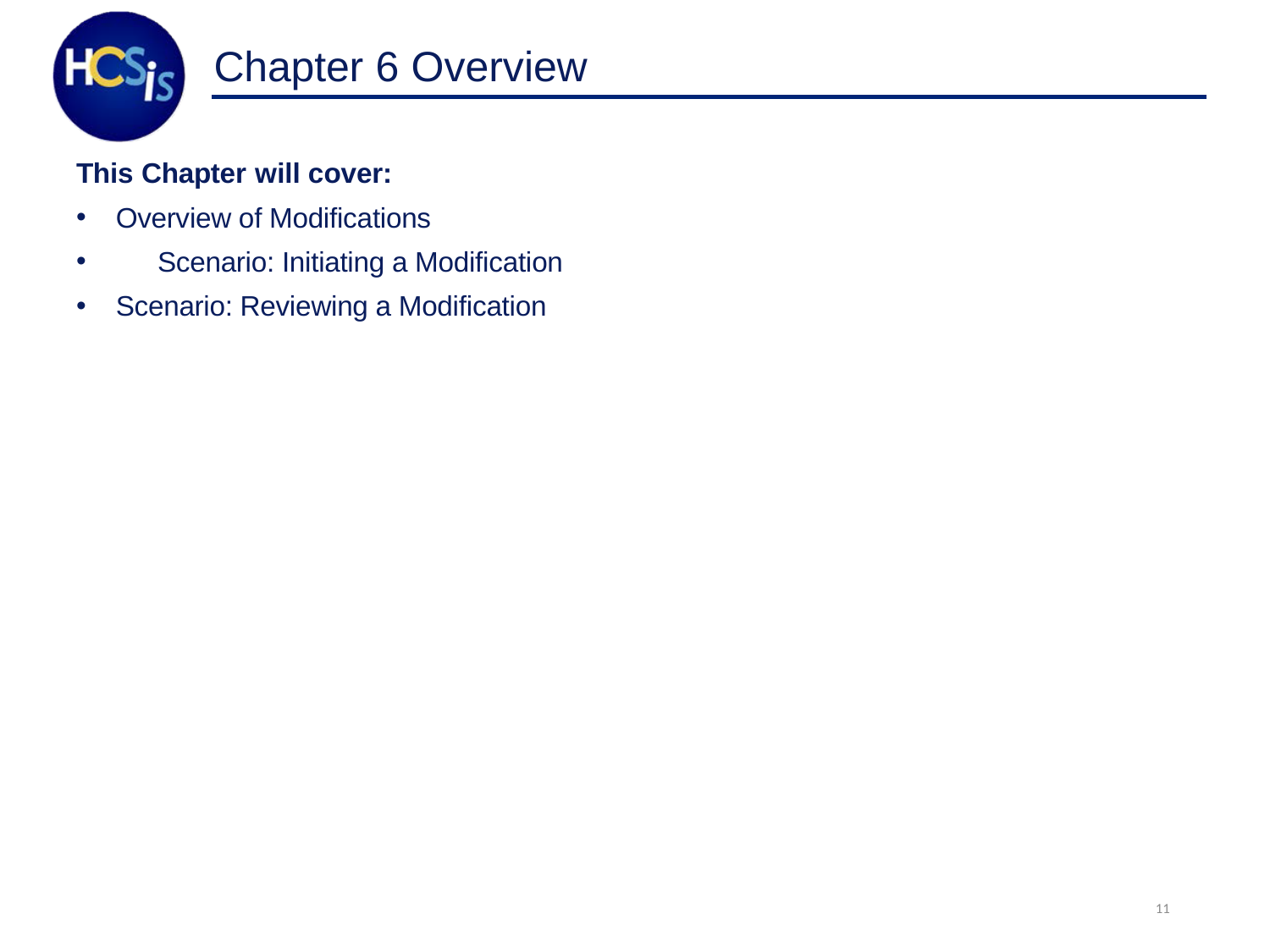

# Chapter 6 Overview

This Chapter will cover:
Overview of Modifications
	Scenario: Initiating a Modification
Scenario: Reviewing a Modification
11